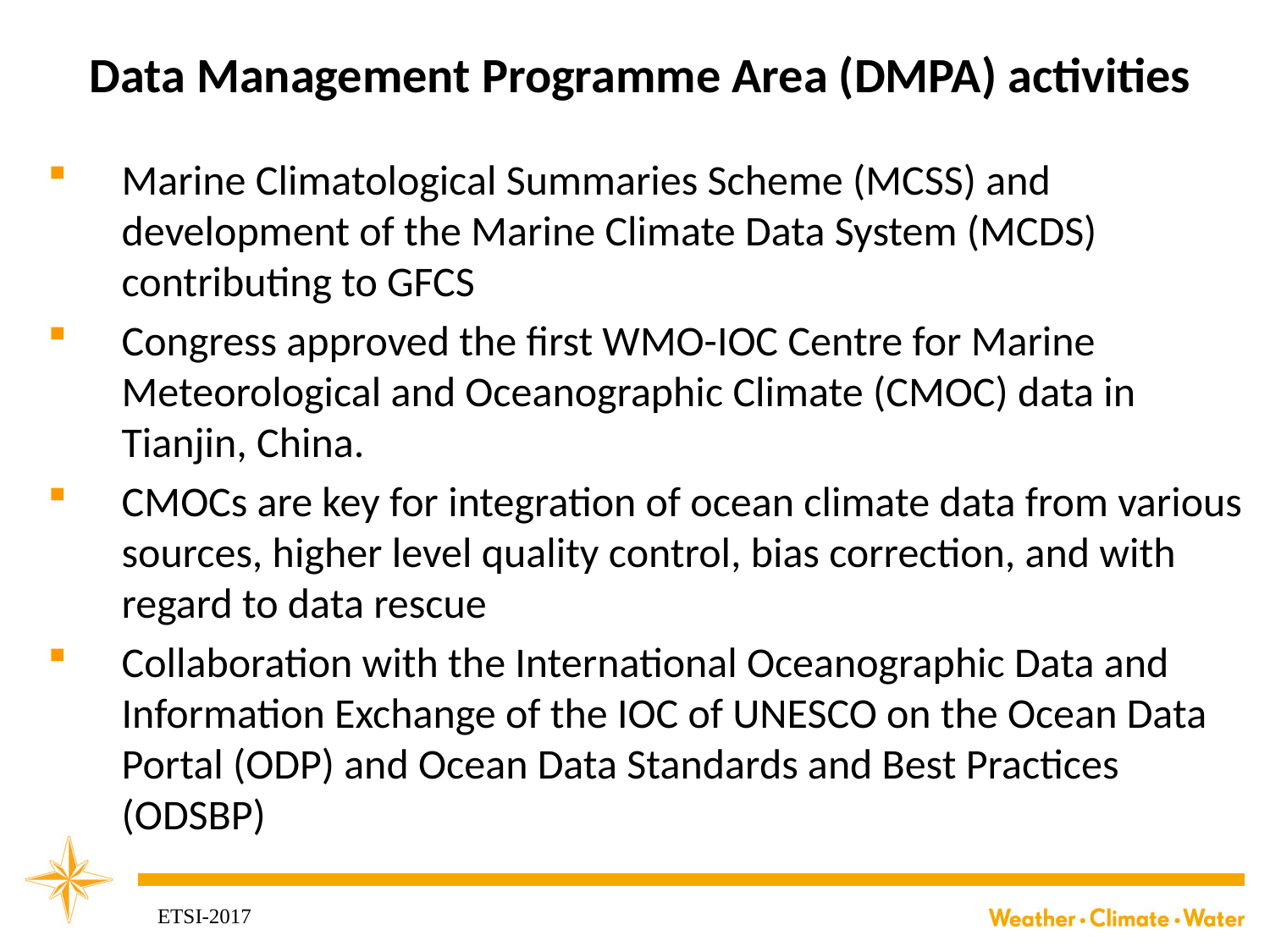

# Data Management Programme Area (DMPA) activities
Marine Climatological Summaries Scheme (MCSS) and development of the Marine Climate Data System (MCDS) contributing to GFCS
Congress approved the first WMO-IOC Centre for Marine Meteorological and Oceanographic Climate (CMOC) data in Tianjin, China.
CMOCs are key for integration of ocean climate data from various sources, higher level quality control, bias correction, and with regard to data rescue
Collaboration with the International Oceanographic Data and Information Exchange of the IOC of UNESCO on the Ocean Data Portal (ODP) and Ocean Data Standards and Best Practices (ODSBP)

ETSI-2017